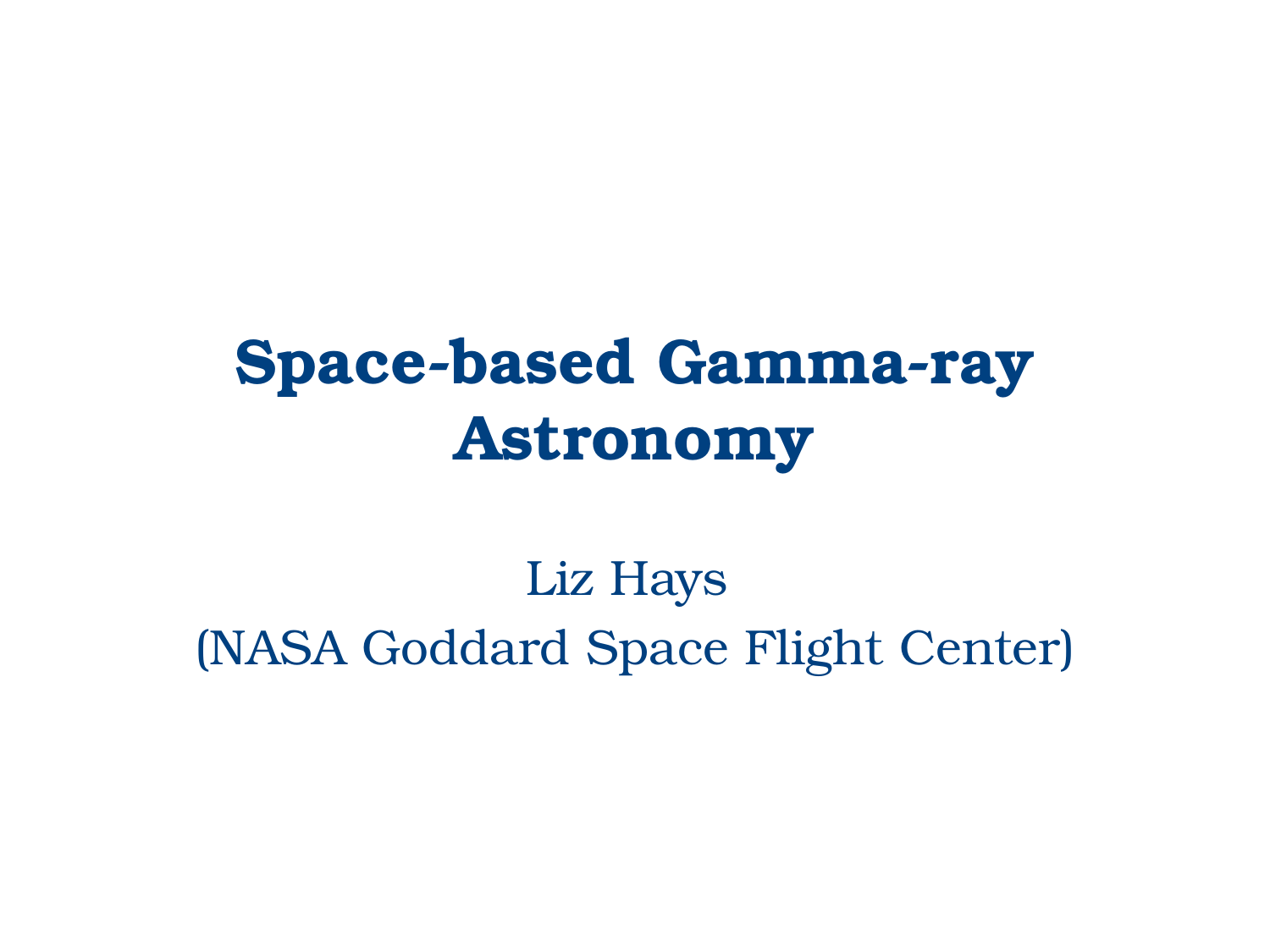

# Space-based Gamma-ray Astronomy
Liz Hays
(NASA Goddard Space Flight Center)